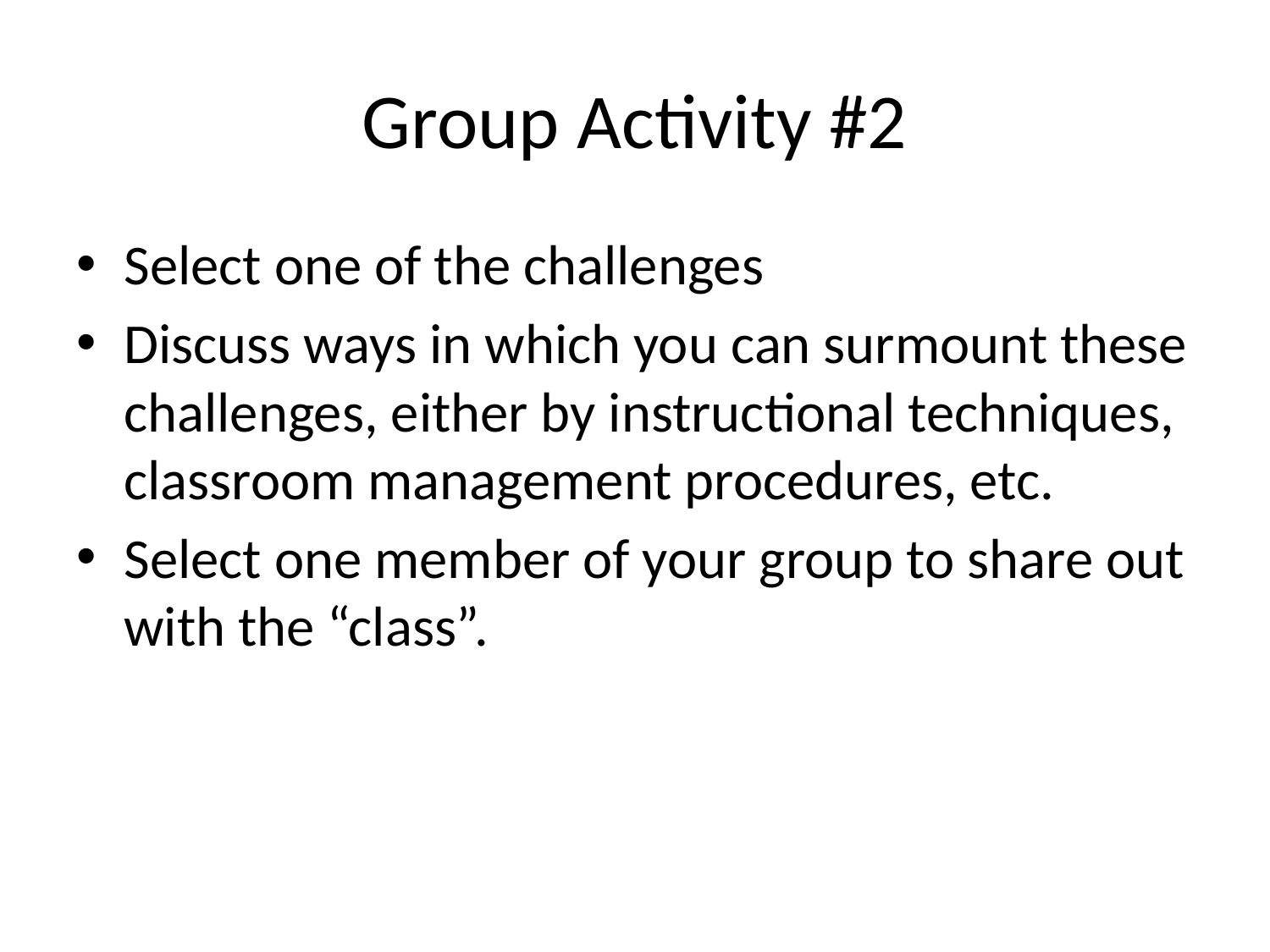

# Group Activity #2
Select one of the challenges
Discuss ways in which you can surmount these challenges, either by instructional techniques, classroom management procedures, etc.
Select one member of your group to share out with the “class”.